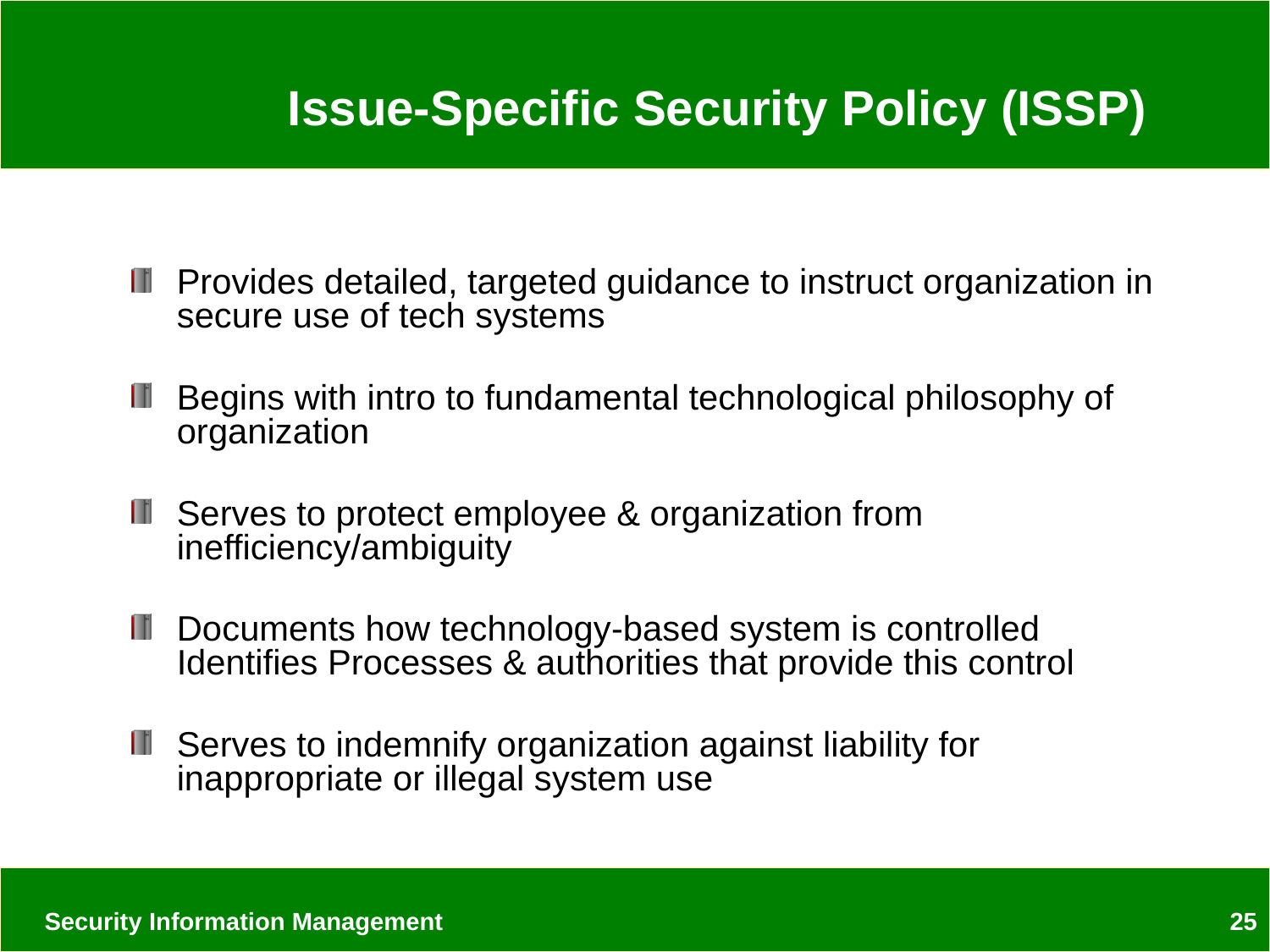

# Issue-Specific Security Policy (ISSP)

Provides detailed, targeted guidance to instruct organization in secure use of tech systems

Begins with intro to fundamental technological philosophy of organization

Serves to protect employee & organization from inefficiency/ambiguity

Documents how technology-based system is controlled Identifies Processes & authorities that provide this control

Serves to indemnify organization against liability for inappropriate or illegal system use
Security Information Management
25